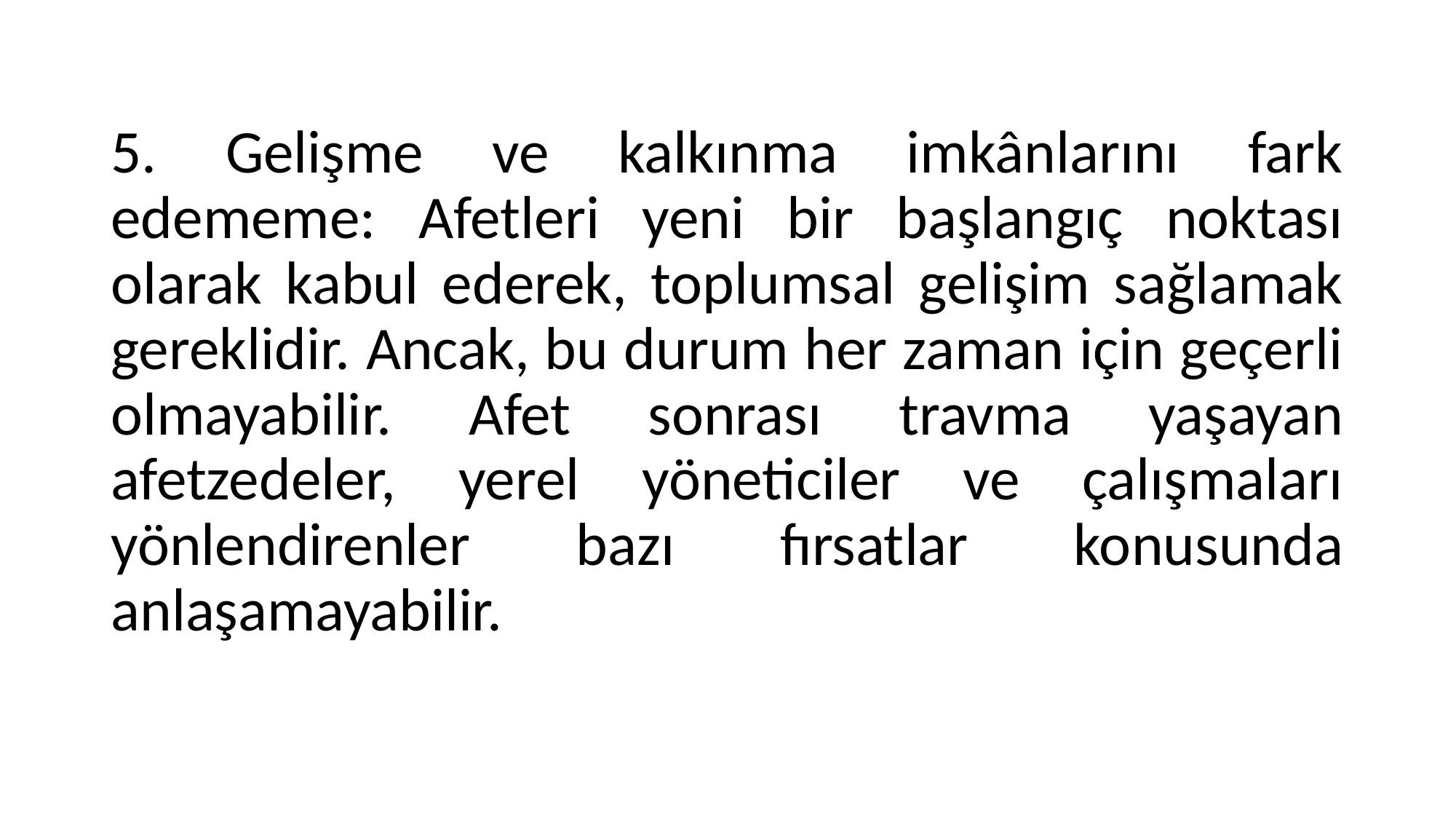

5. Gelişme ve kalkınma imkânlarını fark edememe: Afetleri yeni bir başlangıç noktası olarak kabul ederek, toplumsal gelişim sağlamak gereklidir. Ancak, bu durum her zaman için geçerli olmayabilir. Afet sonrası travma yaşayan afetzedeler, yerel yöneticiler ve çalışmaları yönlendirenler bazı fırsatlar konusunda anlaşamayabilir.